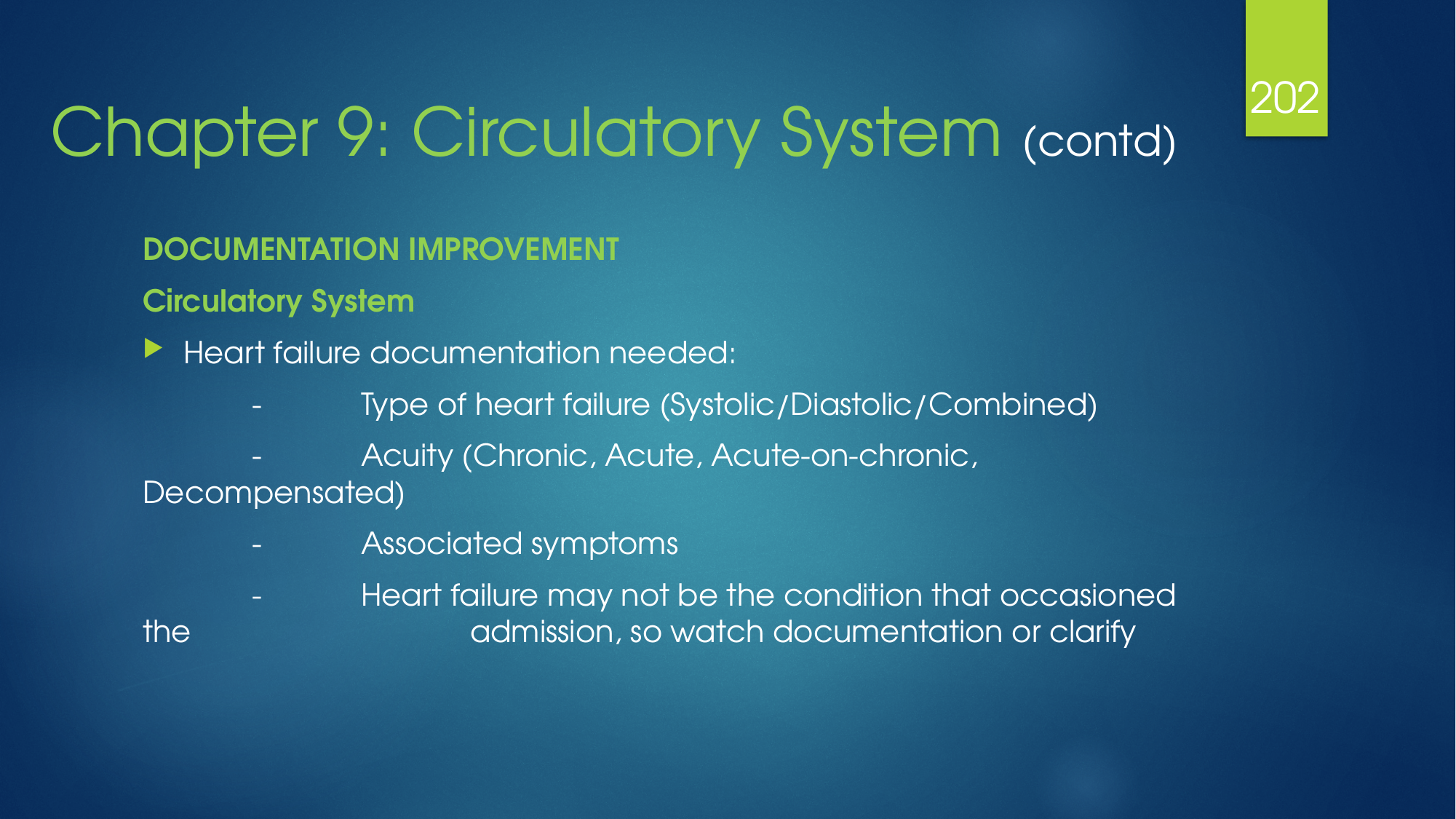

202
# Chapter 9: Circulatory System (contd)
DOCUMENTATION IMPROVEMENT
Circulatory System
Heart failure documentation needed:
	-	Type of heart failure (Systolic/Diastolic/Combined)
	-	Acuity (Chronic, Acute, Acute-on-chronic,  Decompensated)
	-	Associated symptoms
	-	Heart failure may not be the condition that occasioned the 			admission, so watch documentation or clarify